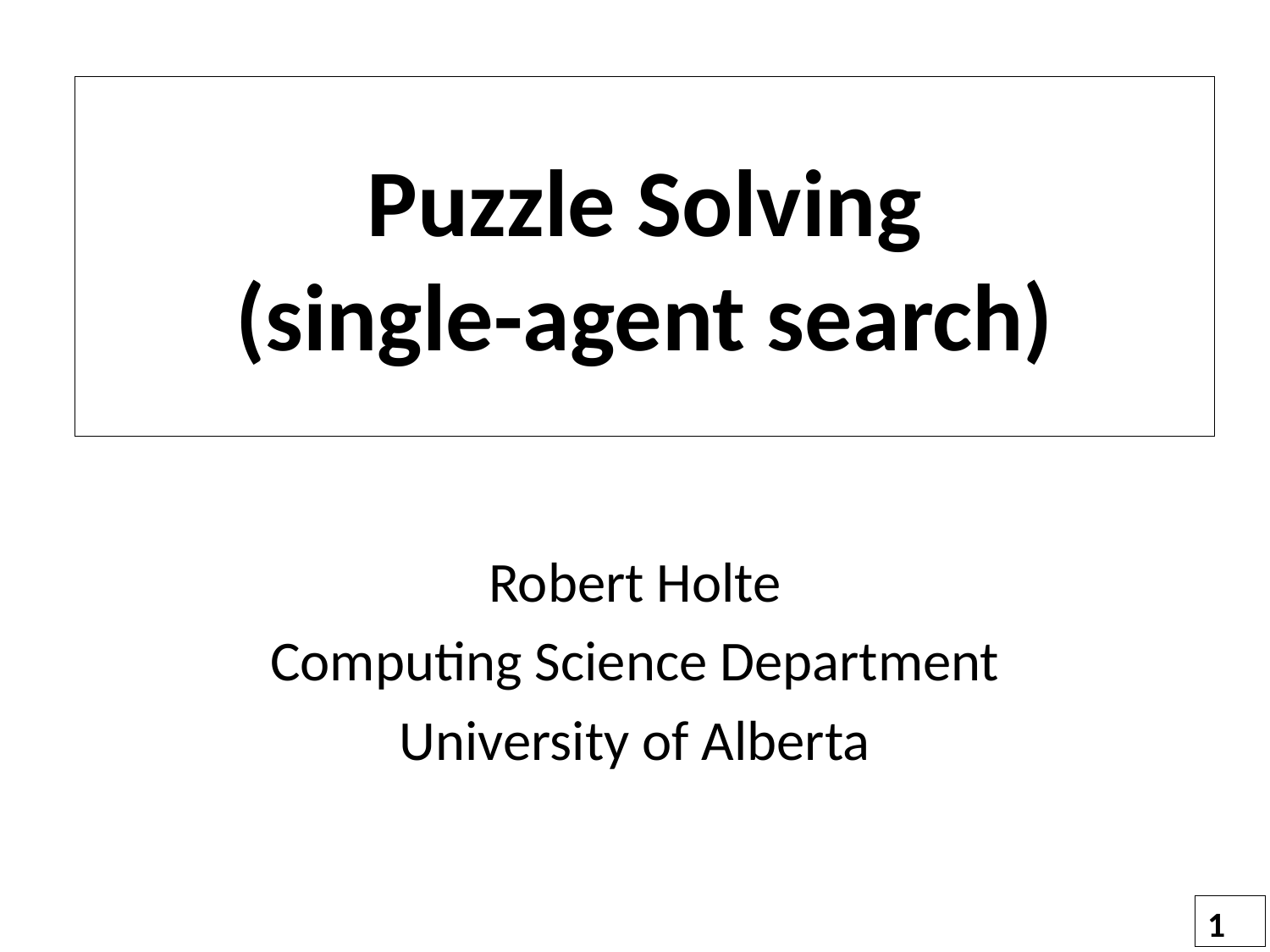

# Puzzle Solving (single-agent search)
Robert Holte
Computing Science Department
University of Alberta
1